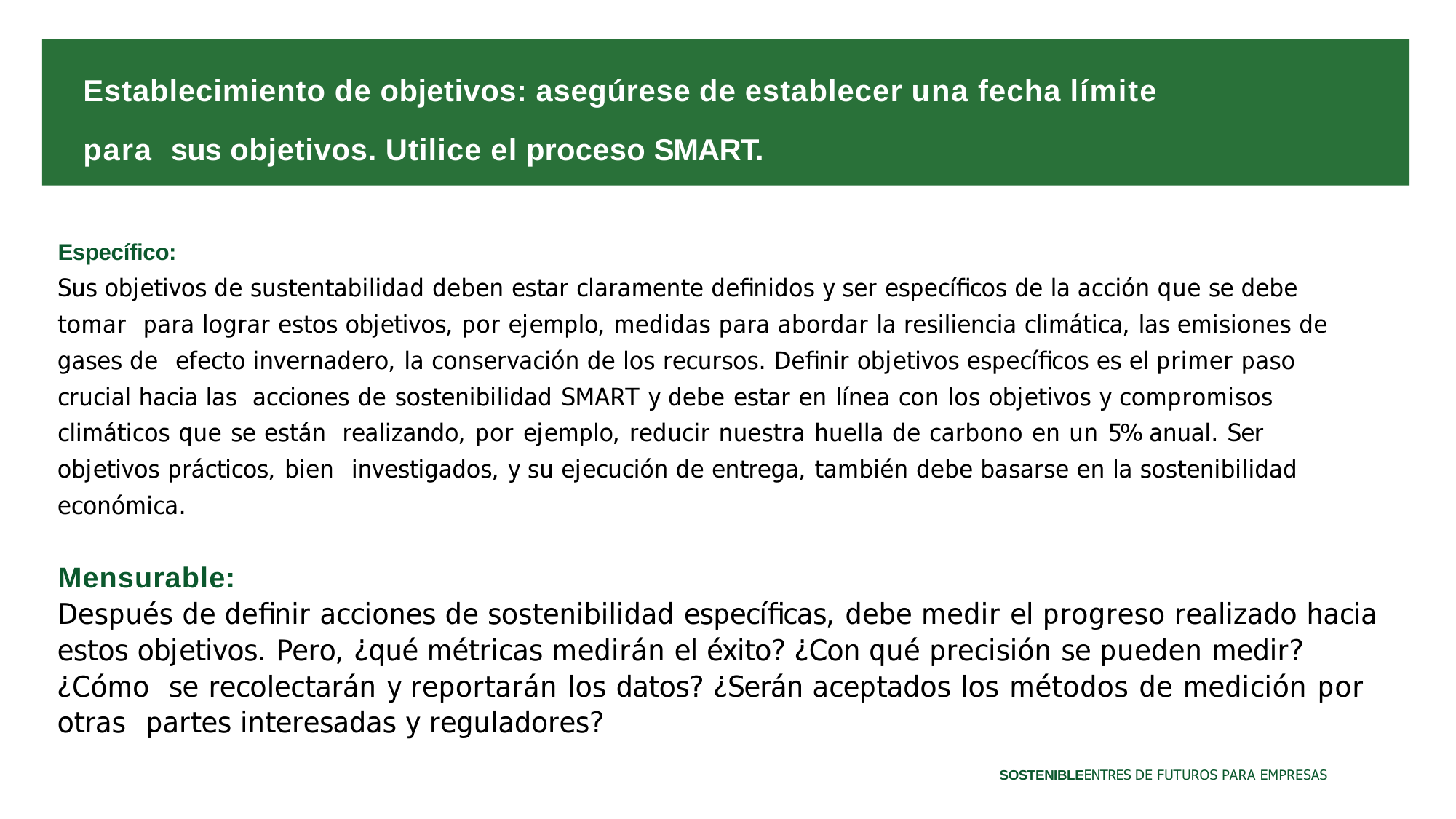

# Establecimiento de objetivos: asegúrese de establecer una fecha límite para  sus objetivos. Utilice el proceso SMART.
Específico:
Sus objetivos de sustentabilidad deben estar claramente definidos y ser específicos de la acción que se debe tomar  para lograr estos objetivos, por ejemplo, medidas para abordar la resiliencia climática, las emisiones de gases de  efecto invernadero, la conservación de los recursos. Definir objetivos específicos es el primer paso crucial hacia las  acciones de sostenibilidad SMART y debe estar en línea con los objetivos y compromisos climáticos que se están  realizando, por ejemplo, reducir nuestra huella de carbono en un 5% anual. Ser objetivos prácticos, bien  investigados, y su ejecución de entrega, también debe basarse en la sostenibilidad económica.
Mensurable:
Después de definir acciones de sostenibilidad específicas, debe medir el progreso realizado hacia  estos objetivos. Pero, ¿qué métricas medirán el éxito? ¿Con qué precisión se pueden medir? ¿Cómo  se recolectarán y reportarán los datos? ¿Serán aceptados los métodos de medición por otras  partes interesadas y reguladores?
SOSTENIBLEENTRES DE FUTUROS PARA EMPRESAS